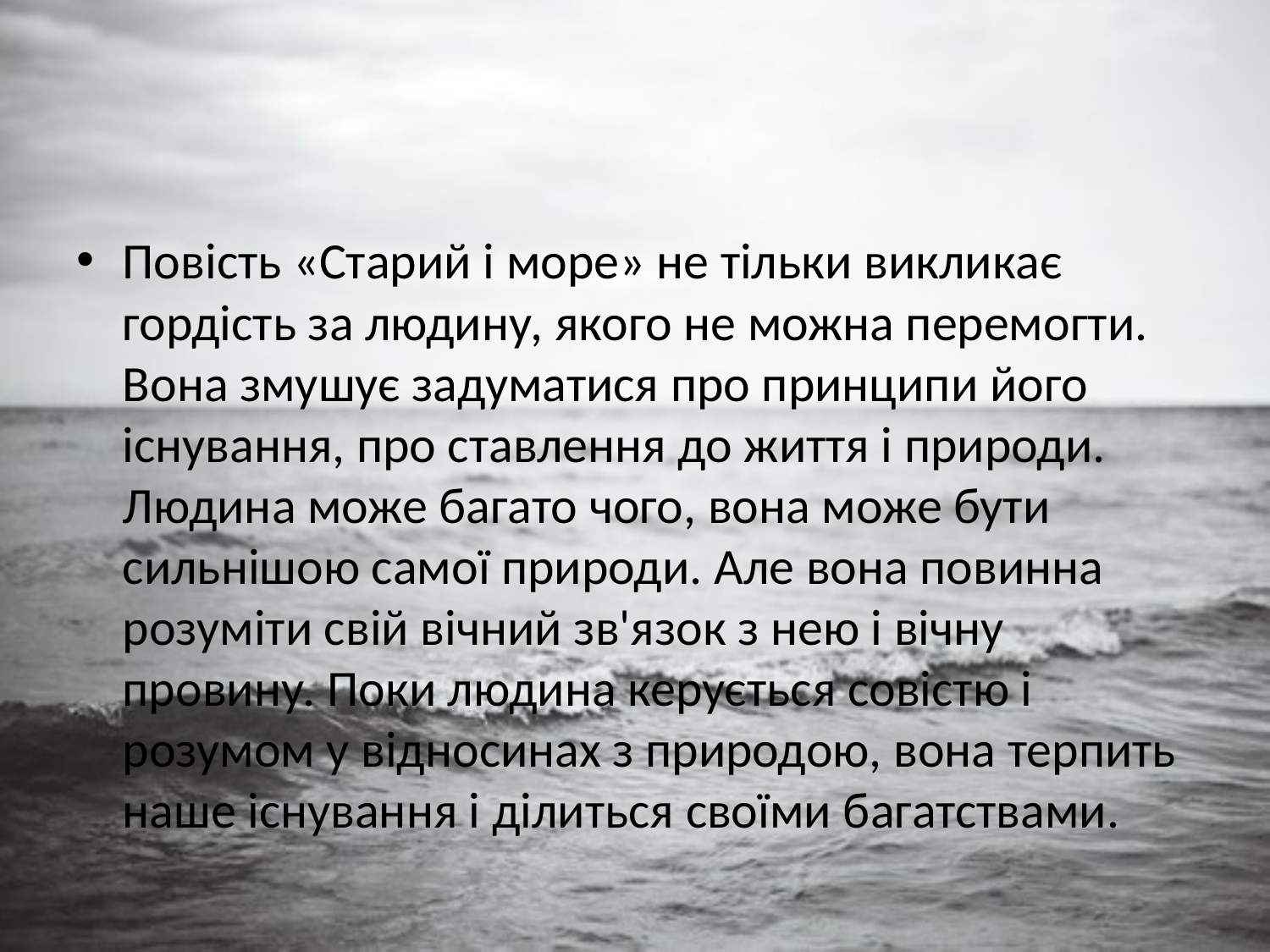

#
Повість «Старий і море» не тільки викликає гордість за людину, якого не можна перемогти. Вона змушує задуматися про принципи його існування, про ставлення до життя і природи. Людина може багато чого, вона може бути сильнішою самої природи. Але вона повинна розуміти свій вічний зв'язок з нею і вічну провину. Поки людина керується совістю і розумом у відносинах з природою, вона терпить наше існування і ділиться своїми багатствами.